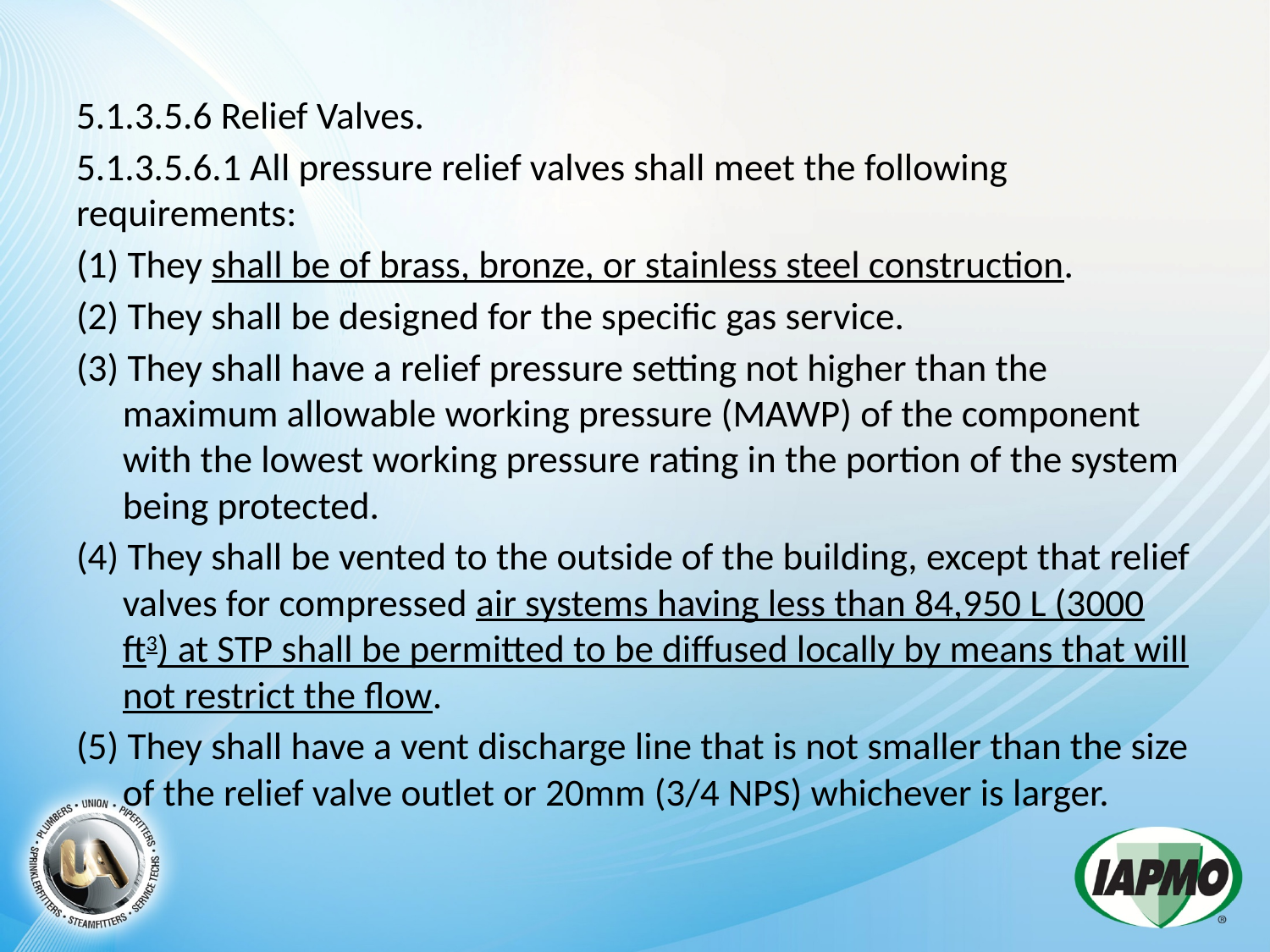

5.1.3.5.6 Relief Valves.
5.1.3.5.6.1 All pressure relief valves shall meet the following requirements:
(1) They shall be of brass, bronze, or stainless steel construction.
(2) They shall be designed for the specific gas service.
(3) They shall have a relief pressure setting not higher than the maximum allowable working pressure (MAWP) of the component with the lowest working pressure rating in the portion of the system being protected.
(4) They shall be vented to the outside of the building, except that relief valves for compressed air systems having less than 84,950 L (3000 ft3) at STP shall be permitted to be diffused locally by means that will not restrict the flow.
(5) They shall have a vent discharge line that is not smaller than the size of the relief valve outlet or 20mm (3/4 NPS) whichever is larger.